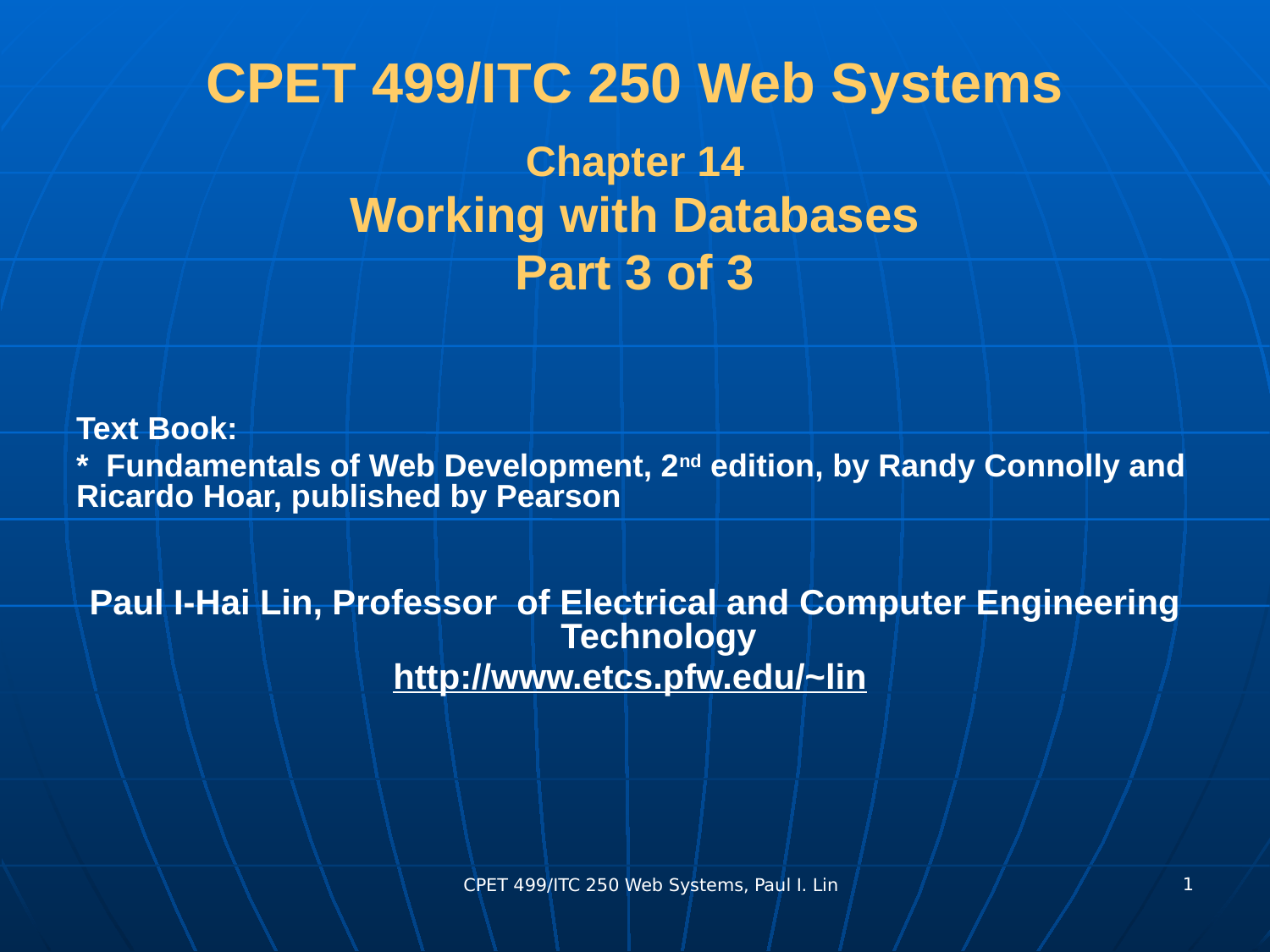

# CPET 499/ITC 250 Web Systems
Chapter 14
Working with Databases
Part 3 of 3

Text Book:
*  Fundamentals of Web Development, 2nd edition, by Randy Connolly and Ricardo Hoar, published by Pearson

Paul I-Hai Lin, Professor  of Electrical and Computer Engineering Technology
http://www.etcs.pfw.edu/~lin
1
CPET 499/ITC 250 Web Systems, Paul I. Lin